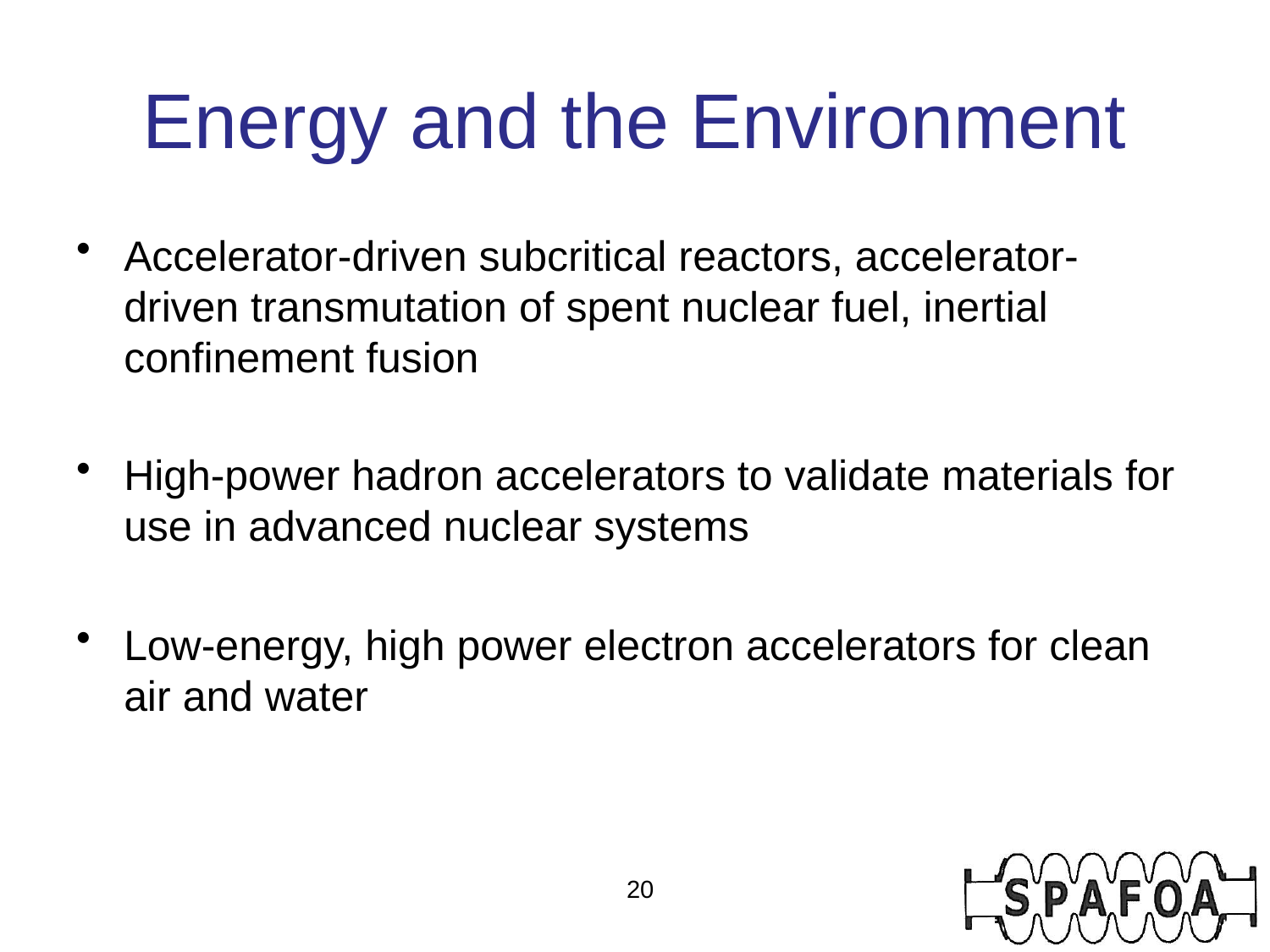

# Energy and the Environment
Accelerator-driven subcritical reactors, accelerator-driven transmutation of spent nuclear fuel, inertial confinement fusion

High-power hadron accelerators to validate materials for use in advanced nuclear systems

Low-energy, high power electron accelerators for clean air and water
20